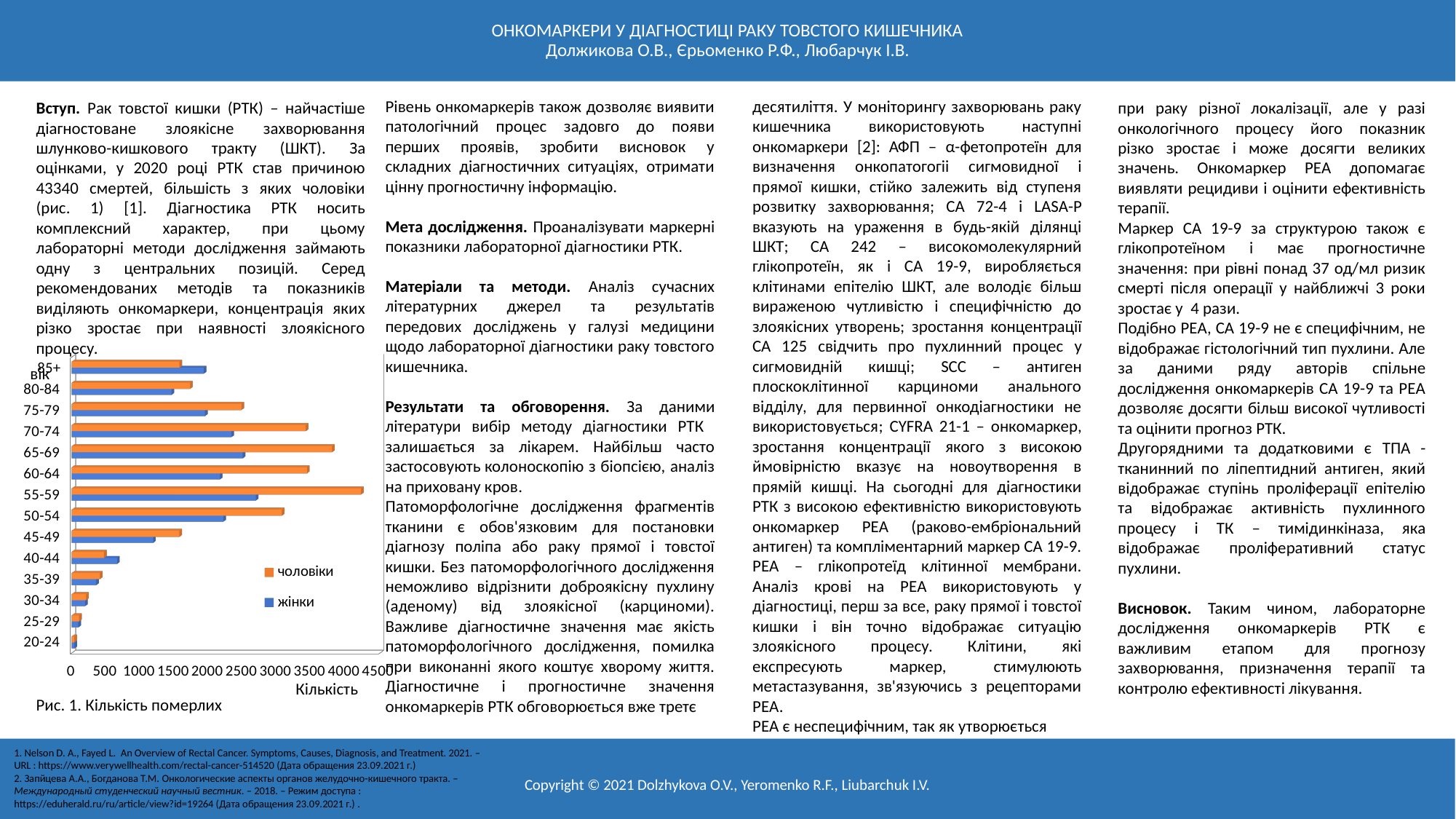

ОНКОМАРКЕРИ У ДІАГНОСТИЦІ РАКУ ТОВСТОГО КИШЕЧНИКА
Должикова О.В., Єрьоменко Р.Ф., Любарчук І.В.

Рівень онкомаркерів також дозволяє виявити патологічний процес задовго до появи перших проявів, зробити висновок у складних діагностичних ситуаціях, отримати цінну прогностичну інформацію.

Мета дослідження. Проаналізувати маркерні показники лабораторної діагностики РТК.

Матеріали та методи. Аналіз сучасних літературних джерел та результатів передових досліджень у галузі медицини щодо лабораторної діагностики раку товстого кишечника.

Результати та обговорення. За даними літератури вибір методу діагностики РТК  залишається за лікарем. Найбільш часто застосовують колоноскопію з біопсією, аналіз на приховану кров.
Патоморфологічне дослідження фрагментів тканини є обов'язковим для постановки діагнозу поліпа або раку прямої і товстої кишки. Без патоморфологічного дослідження неможливо відрізнити доброякісну пухлину (аденому) від злоякісної (карциноми). Важливе діагностичне значення має якість патоморфологічного дослідження, помилка при виконанні якого коштує хворому життя. Діагностичне і прогностичне значення онкомаркерів РТК обговорюється вже третє
десятиліття. У моніторингу захворювань раку кишечника використовують наступні онкомаркери [2]: АФП – α-фетопротеїн для визначення онкопатогогіі сигмовидної і прямої кишки, стійко залежить від ступеня розвитку захворювання; CA 72-4 і LASA-P вказують на ураження в будь-якій ділянці ШКТ; СА 242 – високомолекулярний глікопротеїн, як і СА 19-9, виробляється клітинами епітелію ШКТ, але володіє більш вираженою чутливістю і специфічністю до злоякісних утворень; зростання концентрації СА 125 свідчить про пухлинний процес у сигмовидній кишці; SCC – антиген плоскоклітинної карциноми анального відділу, для первинної онкодіагностики не використовується; CYFRA 21-1 – онкомаркер, зростання концентрації якого з високою ймовірністю вказує на новоутворення в прямій кишці. На сьогодні для діагностики РТК з високою ефективністю використовують онкомаркер РЕА (раково-ембріональний антиген) та компліментарний маркер СА 19-9.
РЕА – глікопротеїд клітинної мембрани. Аналіз крові на РЕА використовують у діагностиці, перш за все, раку прямої і товстої кишки і він точно відображає ситуацію злоякісного процесу. Клітини, які експресують маркер, стимулюють метастазування, зв'язуючись з рецепторами РЕА.
РЕА є неспецифічним, так як утворюється
Вступ. Рак товстої кишки (РТК) – найчастіше діагностоване злоякісне захворювання шлунково-кишкового тракту (ШКТ). За оцінками, у 2020 році РТК став причиною 43340 смертей, більшість з яких чоловіки (рис. 1) [1]. Діагностика РТК носить комплексний характер, при цьому лабораторні методи дослідження займають одну з центральних позицій. Серед рекомендованих методів та показників виділяють онкомаркери, концентрація яких різко зростає при наявності злоякісного процесу.

при раку різної локалізації, але у разі онкологічного процесу його показник різко зростає і може досягти великих значень. Онкомаркер РЕА допомагає виявляти рецидиви і оцінити ефективність терапії.
Маркер СА 19-9 за структурою також є глікопротеїном і має прогностичне значення: при рівні понад 37 од/мл ризик смерті після операції у найближчі 3 роки зростає у  4 рази.
Подібно РЕА, СА 19-9 не є специфічним, не відображає гістологічний тип пухлини. Але за даними ряду авторів спільне дослідження онкомаркерів СА 19-9 та РЕА дозволяє досягти більш високої чутливості та оцінити прогноз РТК.
Другорядними та додатковими є ТПА - тканинний по­ ліпептидний антиген, який відображає ступінь проліферації епітелію та відображає активність пухлинного процесу і ТК – тимідинкіназа, яка відображає проліферативний статус пухлини.

Висновок. Таким чином, лабораторне дослідження онкомаркерів РТК є важливим етапом для прогнозу захворювання, призначення терапії та контролю ефективності лікування.

[unsupported chart]

вік

Кількість
Рис. 1. Кількість померлих
1. Nelson D. A., Fayed L.  An Overview of Rectal Cancer. Symptoms, Causes, Diagnosis, and Treatment. 2021. – URL : https://www.verywellhealth.com/rectal-cancer-514520 (Дата обращения 23.09.2021 г.)
2. Запйцева А.А., Богданова Т.М. Онкологические аспекты органов желудочно-кишечного тракта. –Международный студенческий научный вестник. – 2018. – Режим доступа : https://eduherald.ru/ru/article/view?id=19264 (Дата обращения 23.09.2021 г.) .
Copyright © 2021 Dolzhykova O.V., Yeromenko R.F., Liubarchuk I.V.